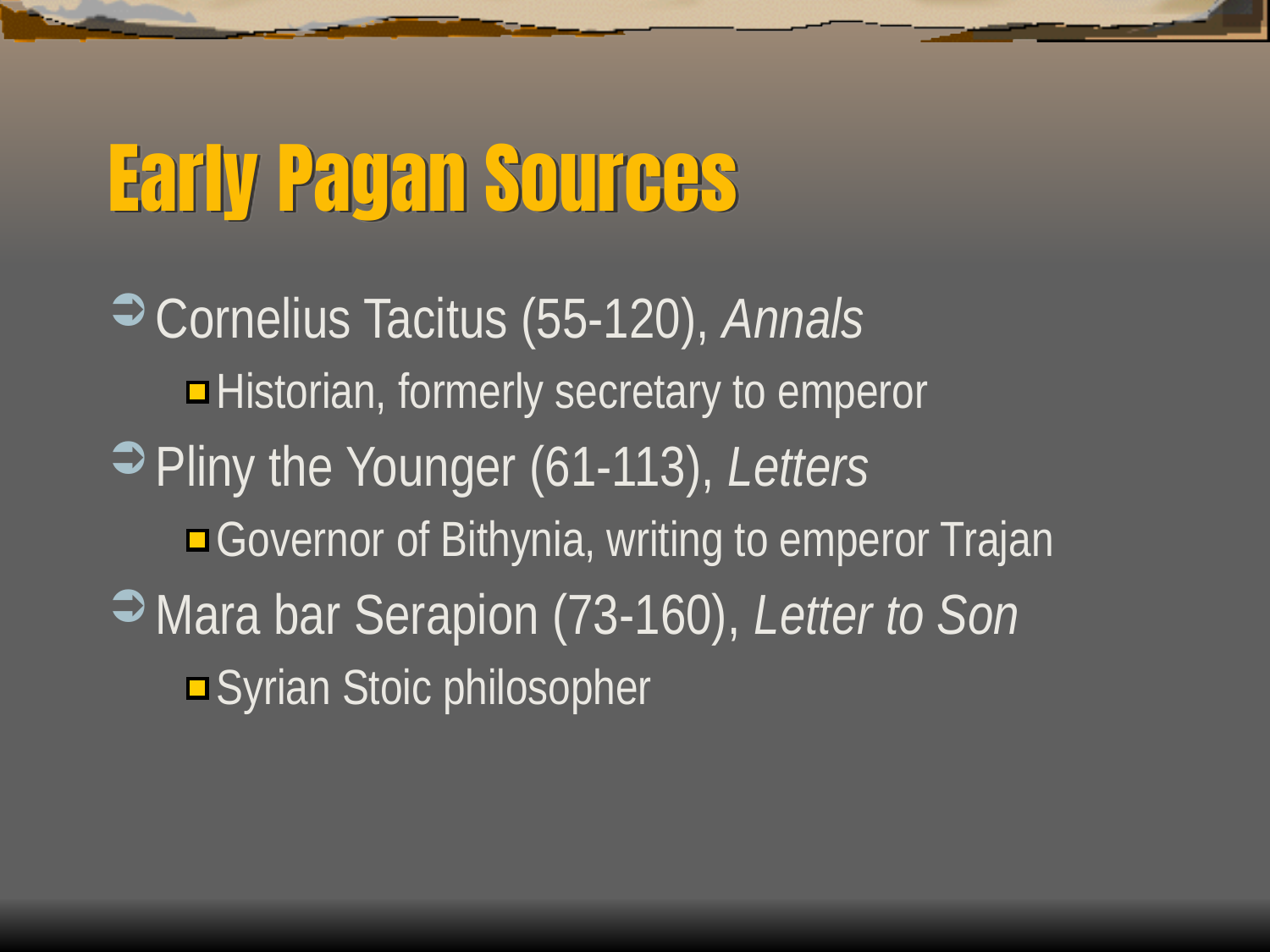

# Early Pagan Sources
Cornelius Tacitus (55-120), Annals
Historian, formerly secretary to emperor
Pliny the Younger (61-113), Letters
Governor of Bithynia, writing to emperor Trajan
Mara bar Serapion (73-160), Letter to Son
Syrian Stoic philosopher